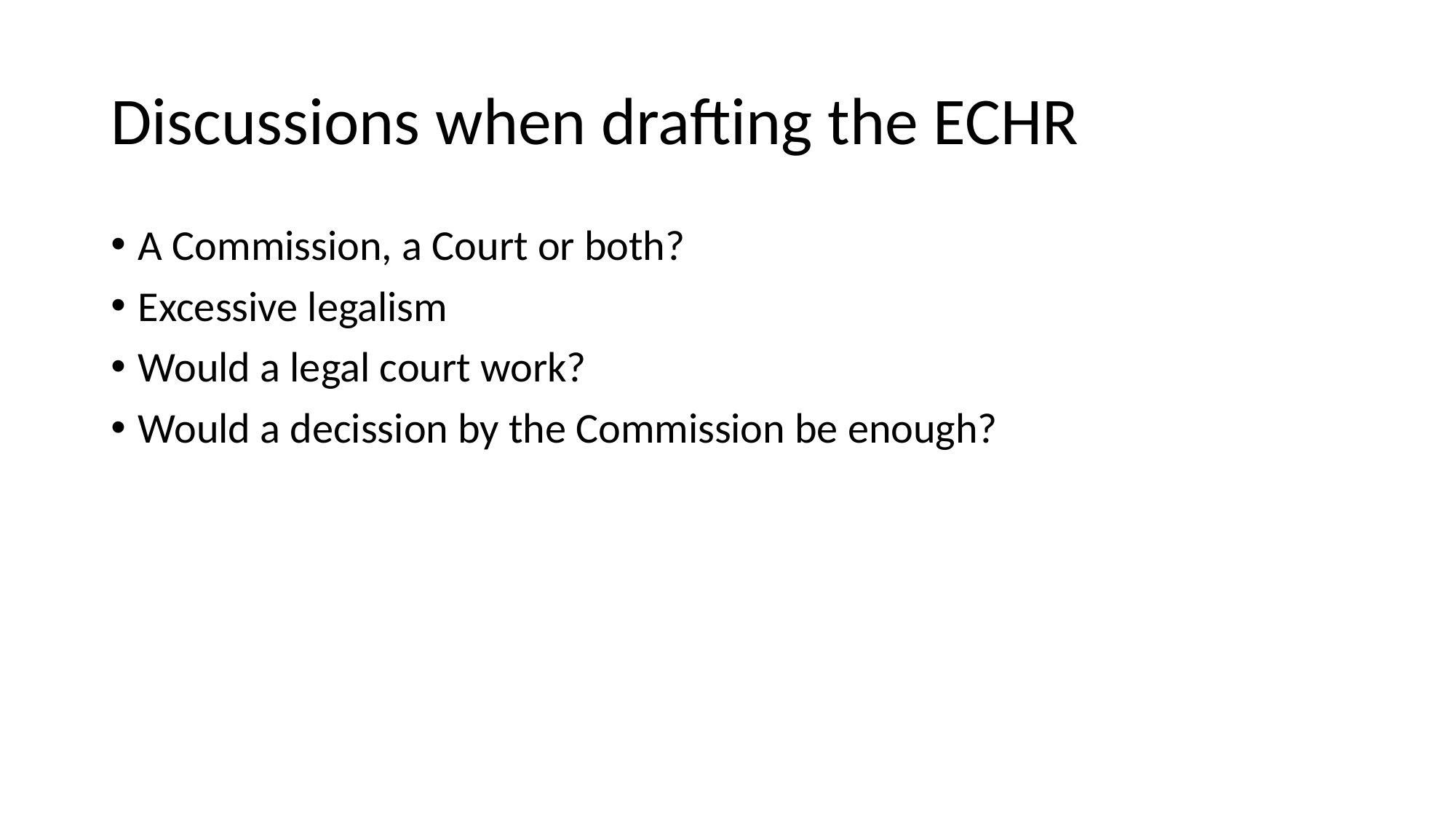

# Discussions when drafting the ECHR
A Commission, a Court or both?
Excessive legalism
Would a legal court work?
Would a decission by the Commission be enough?